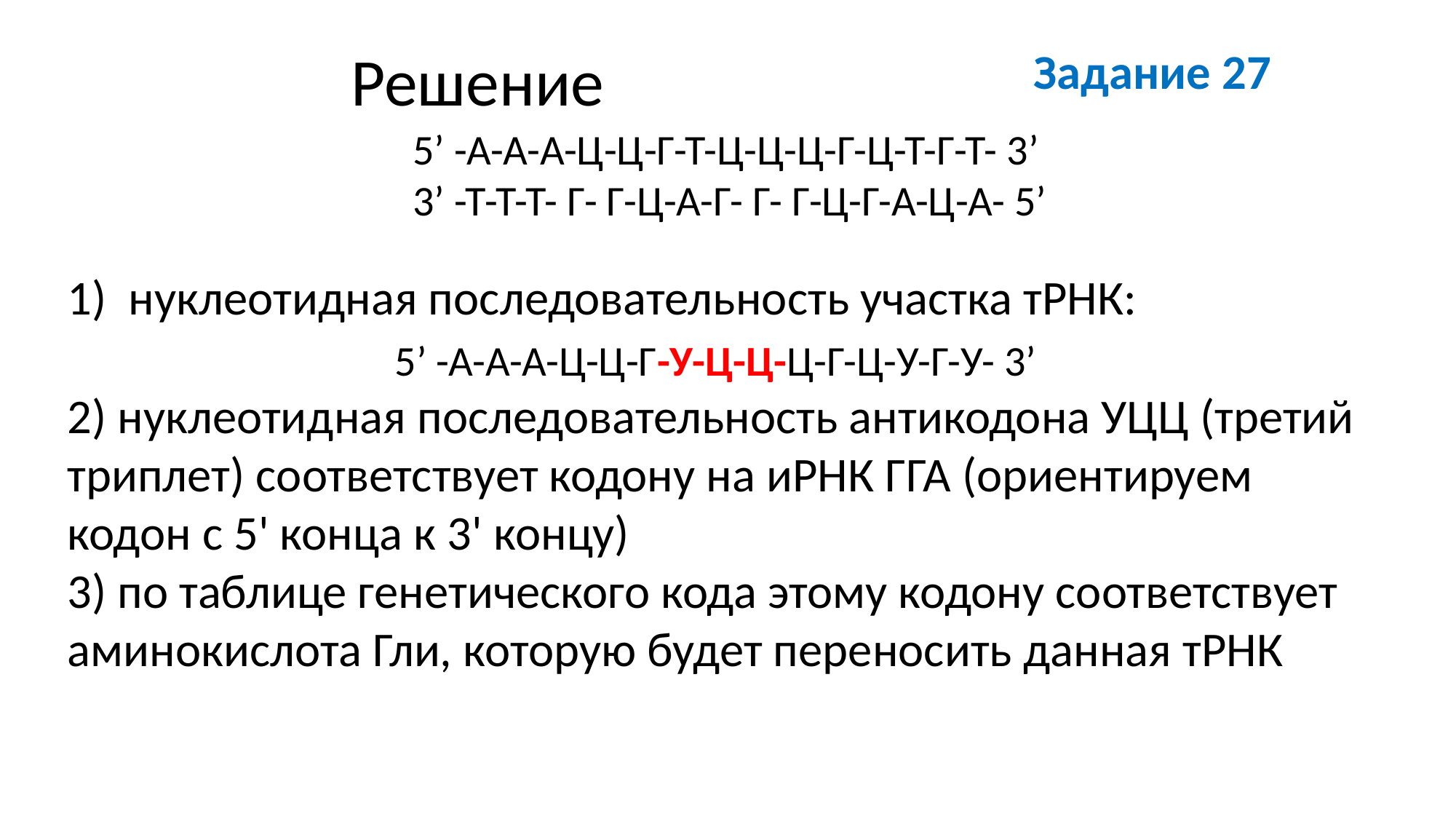

# Решение
Задание 27
5’ -А-А-А-Ц-Ц-Г-Т-Ц-Ц-Ц-Г-Ц-Т-Г-Т- 3’
3’ -Т-Т-Т- Г- Г-Ц-А-Г- Г- Г-Ц-Г-А-Ц-А- 5’

нуклеотидная последовательность участка тРНК:
			5’ -А-А-А-Ц-Ц-Г-У-Ц-Ц-Ц-Г-Ц-У-Г-У- 3’
2) нуклеотидная последовательность антикодона УЦЦ (третий триплет) соответствует кодону на иРНК ГГА (ориентируем кодон с 5' конца к 3' концу)
3) по таблице генетического кода этому кодону соответствует аминокислота Гли, которую будет переносить данная тРНК